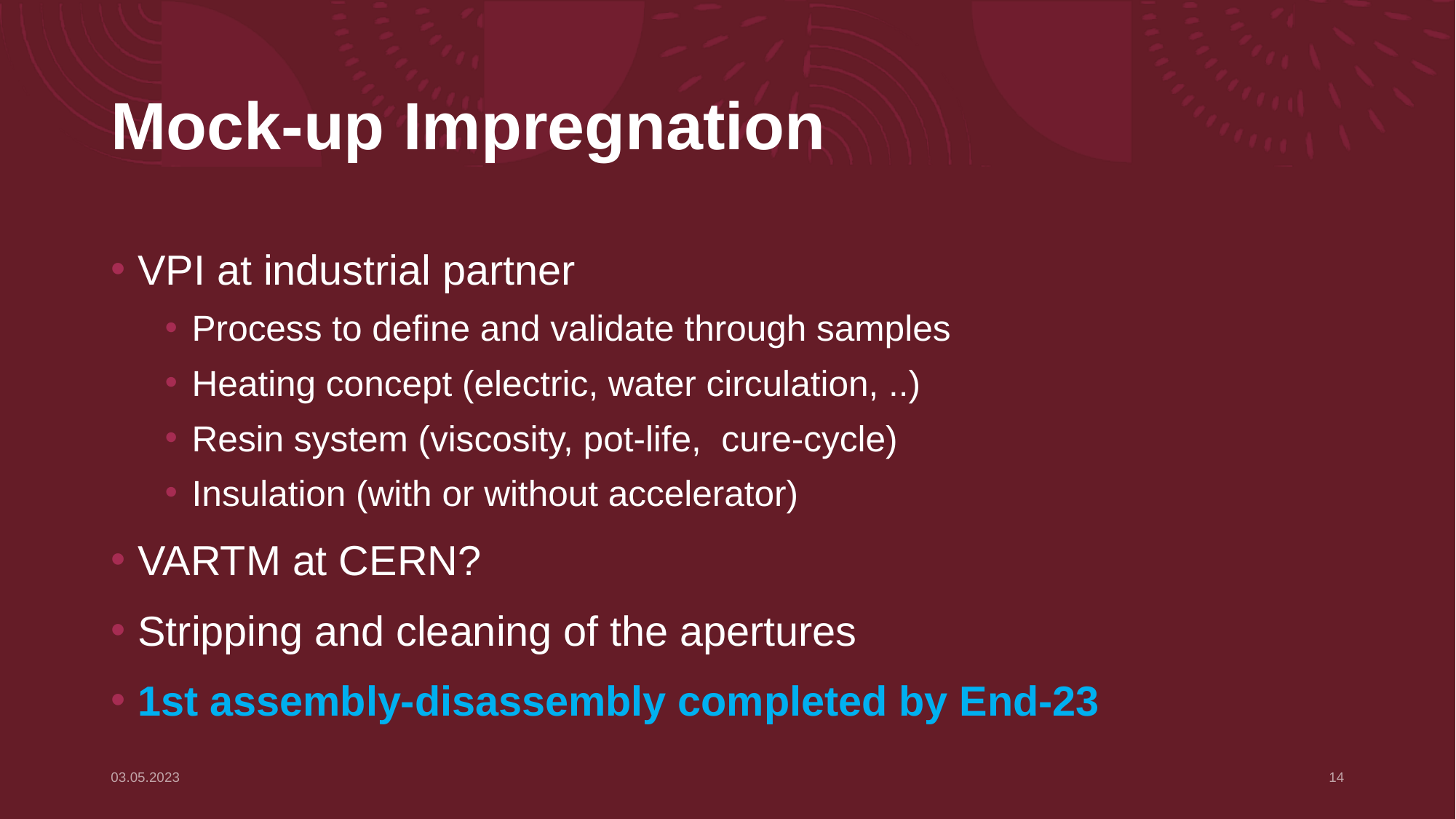

# Mock-up Impregnation
VPI at industrial partner
Process to define and validate through samples
Heating concept (electric, water circulation, ..)
Resin system (viscosity, pot-life,  cure-cycle)
Insulation (with or without accelerator)
VARTM at CERN?
Stripping and cleaning of the apertures
1st assembly-disassembly completed by End-23
03.05.2023
14